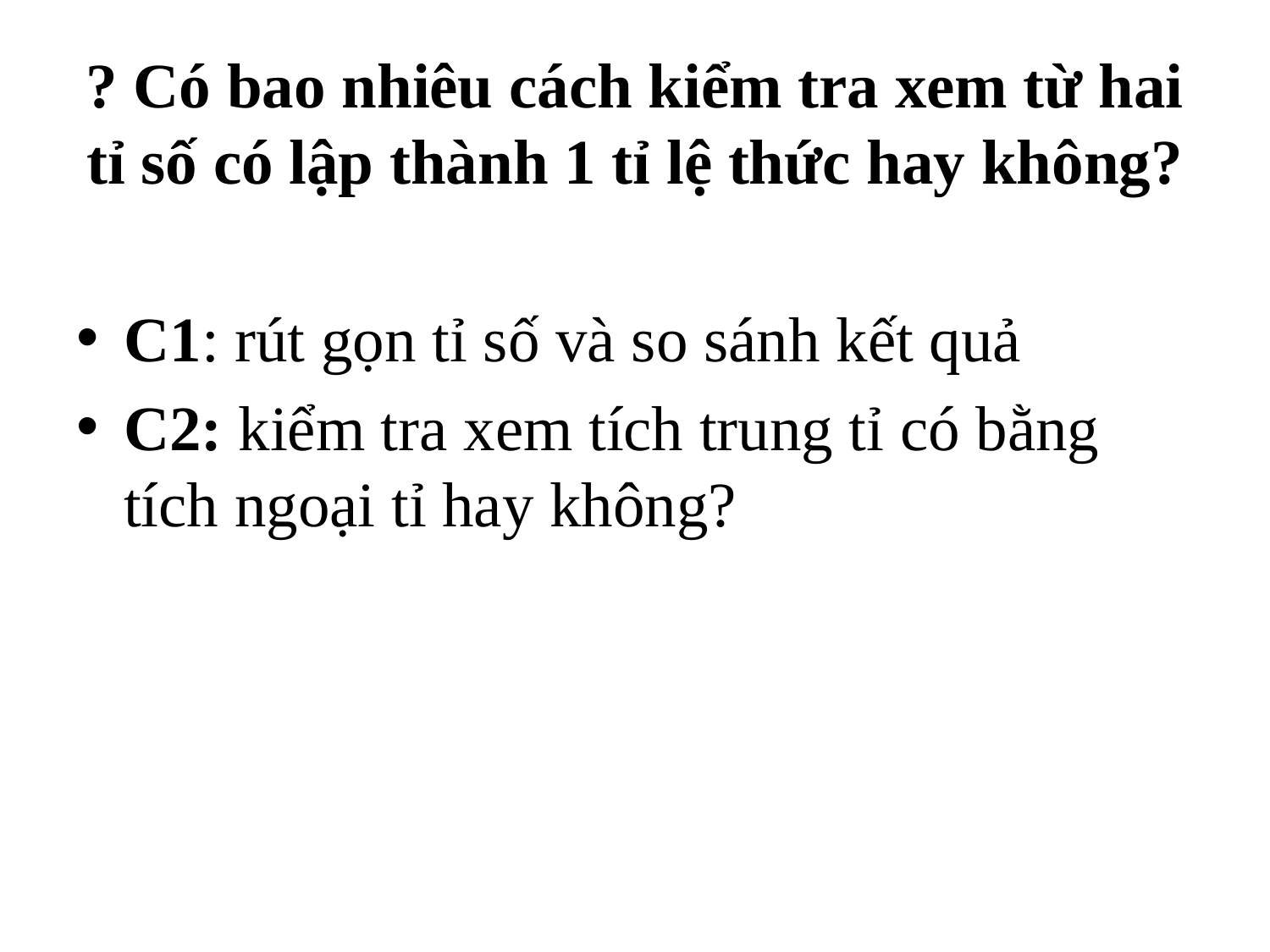

# ? Có bao nhiêu cách kiểm tra xem từ hai tỉ số có lập thành 1 tỉ lệ thức hay không?

C1: rút gọn tỉ số và so sánh kết quả
C2: kiểm tra xem tích trung tỉ có bằng tích ngoại tỉ hay không?